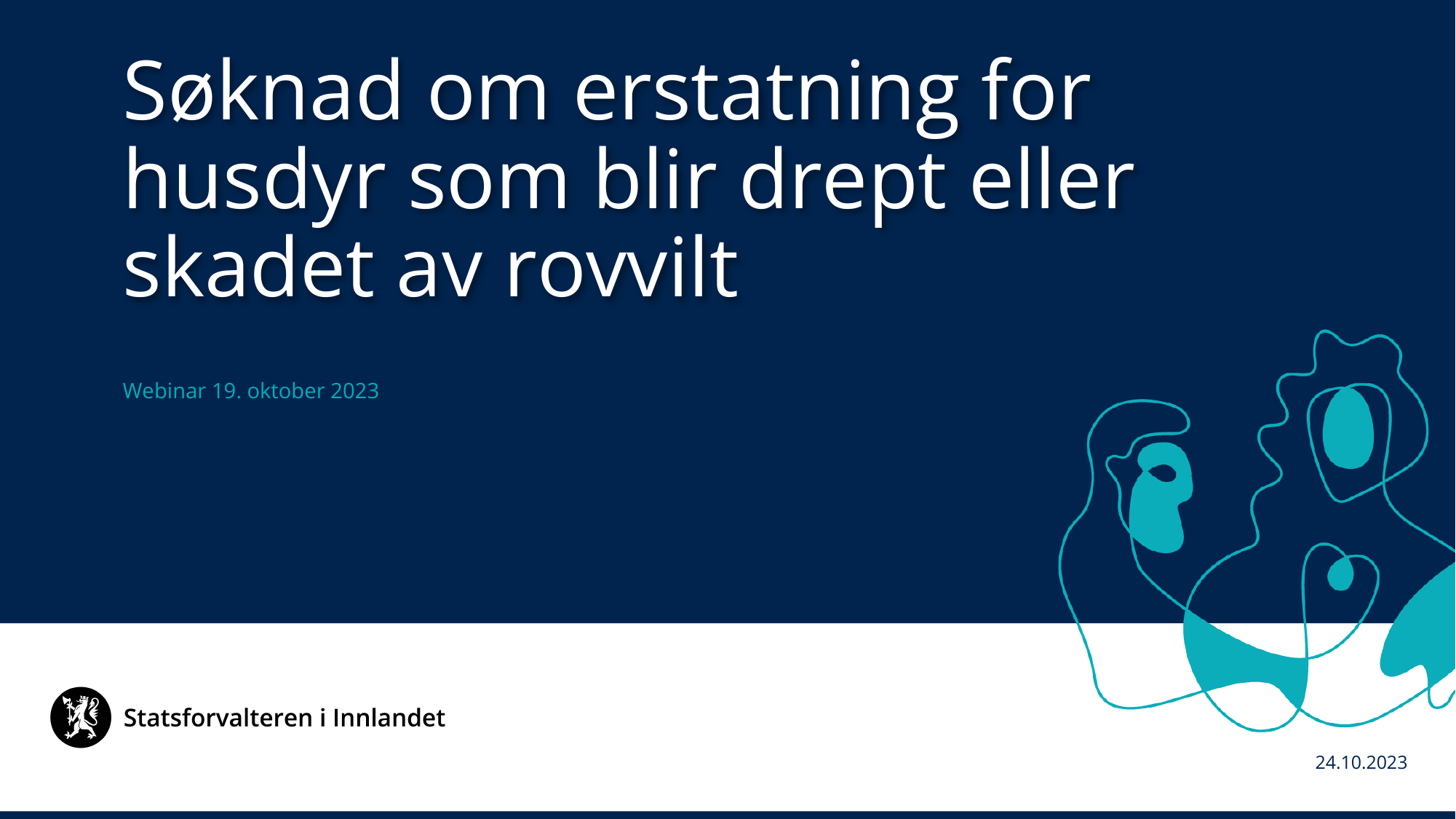

Søknad om erstatning for husdyr som blir drept eller skadet av rovvilt
Webinar 19. oktober 2023
24.10.2023